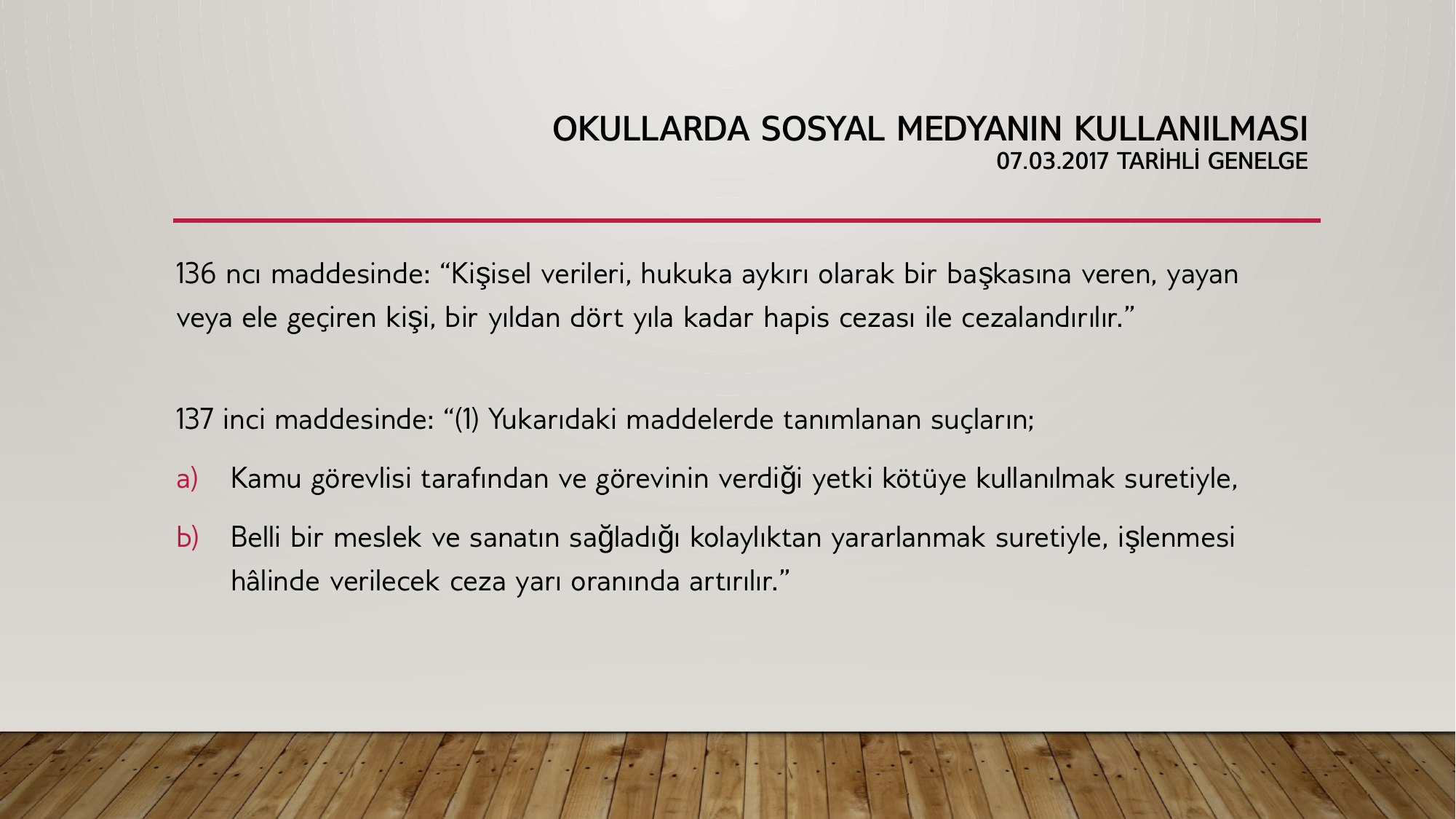

# OKULLARDA SOSYAL MEDYANIN KULLANILMASI 07.03.2017 Tarihli Genelge
136 ncı maddesinde: “Kişisel verileri, hukuka aykırı olarak bir başkasına veren, yayan veya ele geçiren kişi, bir yıldan dört yıla kadar hapis cezası ile cezalandırılır.”
137 inci maddesinde: “(1) Yukarıdaki maddelerde tanımlanan suçların;
Kamu görevlisi tarafından ve görevinin verdiği yetki kötüye kullanılmak suretiyle,
Belli bir meslek ve sanatın sağladığı kolaylıktan yararlanmak suretiyle, işlenmesi hâlinde verilecek ceza yarı oranında artırılır.”